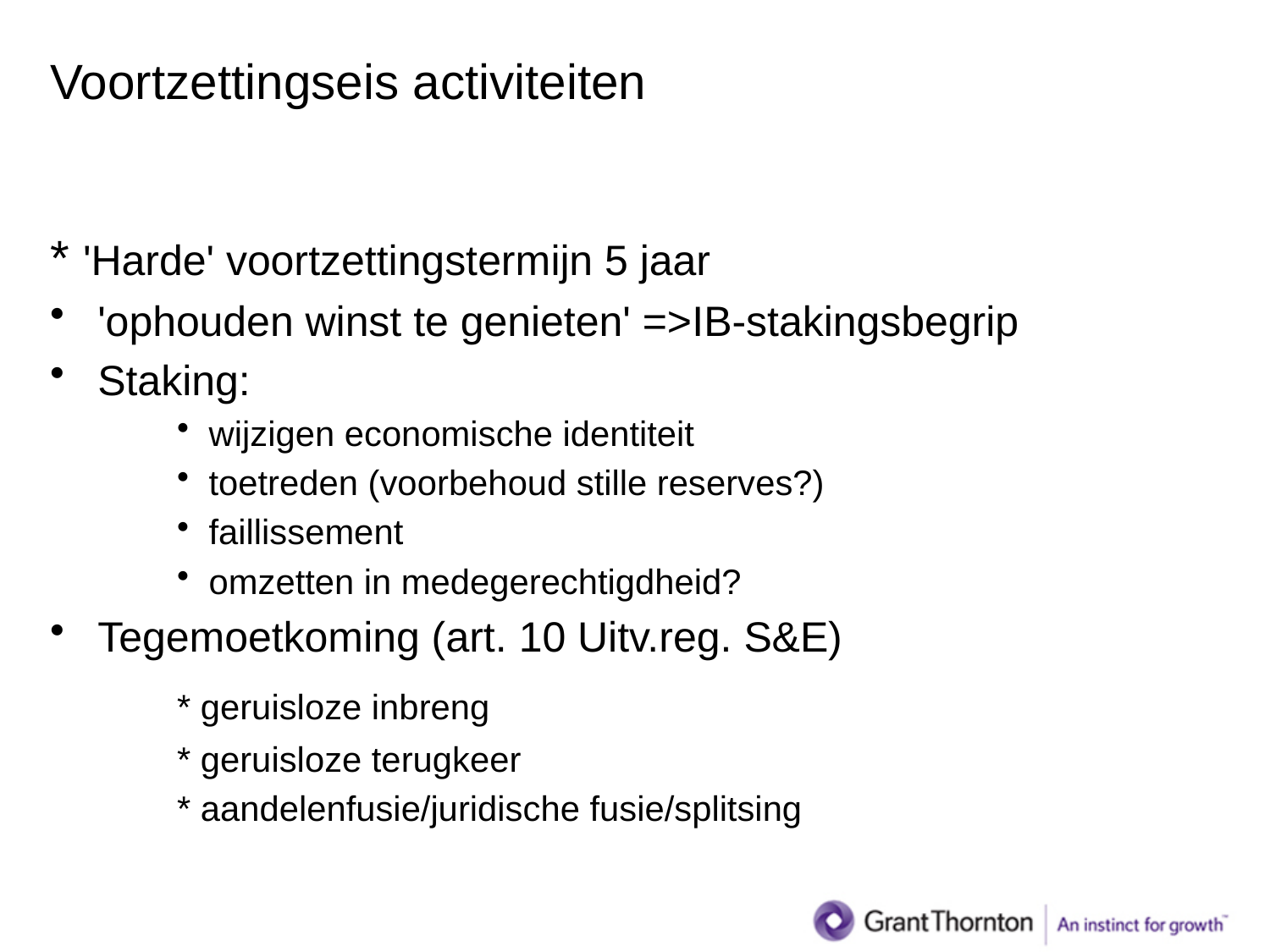

# Voortzettingseis activiteiten
* 'Harde' voortzettingstermijn 5 jaar
'ophouden winst te genieten' =>IB-stakingsbegrip
Staking:
wijzigen economische identiteit
toetreden (voorbehoud stille reserves?)
faillissement
omzetten in medegerechtigdheid?
Tegemoetkoming (art. 10 Uitv.reg. S&E)
	* geruisloze inbreng
	* geruisloze terugkeer
	* aandelenfusie/juridische fusie/splitsing